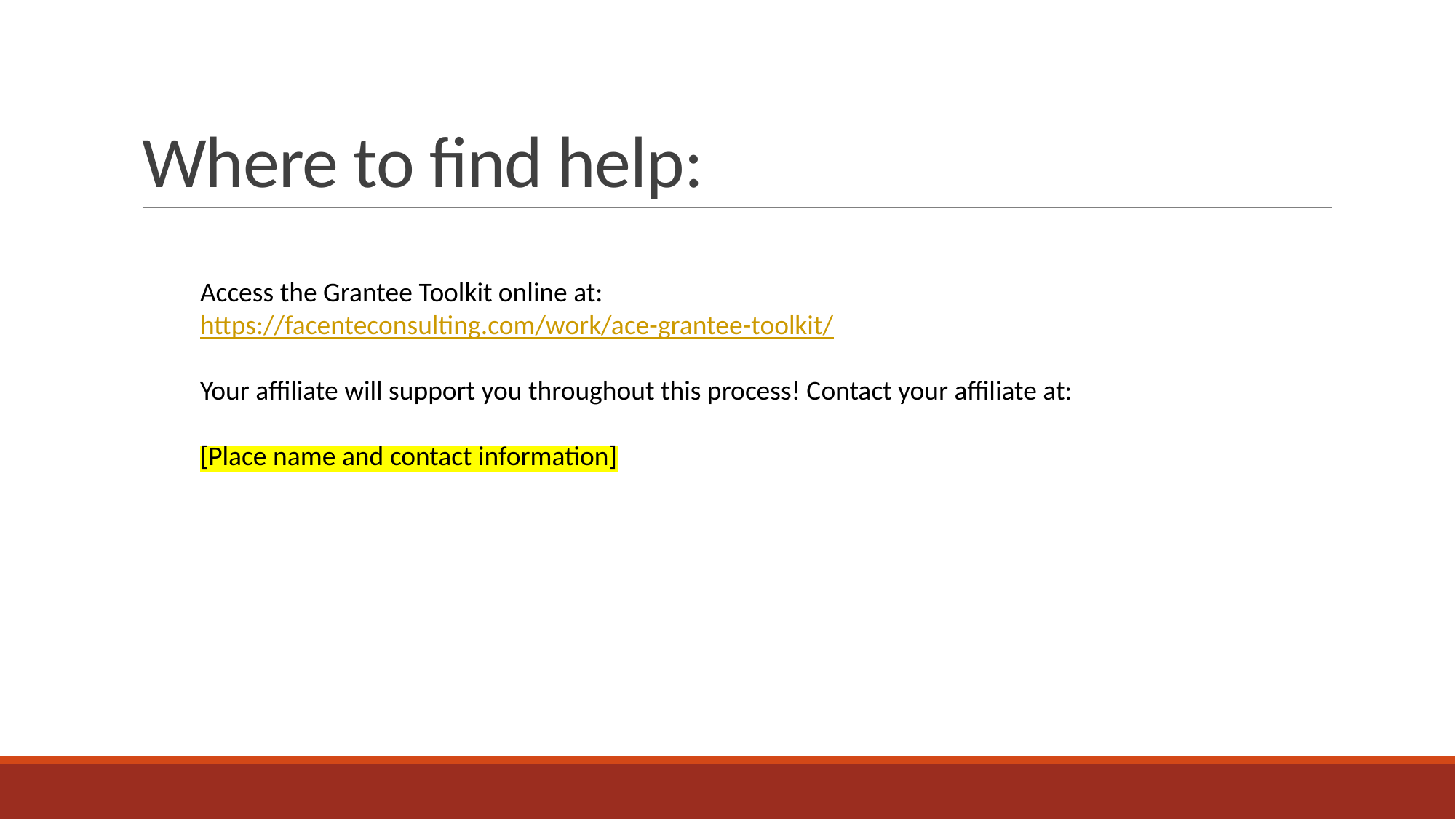

# Where to find help:
Access the Grantee Toolkit online at: https://facenteconsulting.com/work/ace-grantee-toolkit/

Your affiliate will support you throughout this process! Contact your affiliate at:
[Place name and contact information]